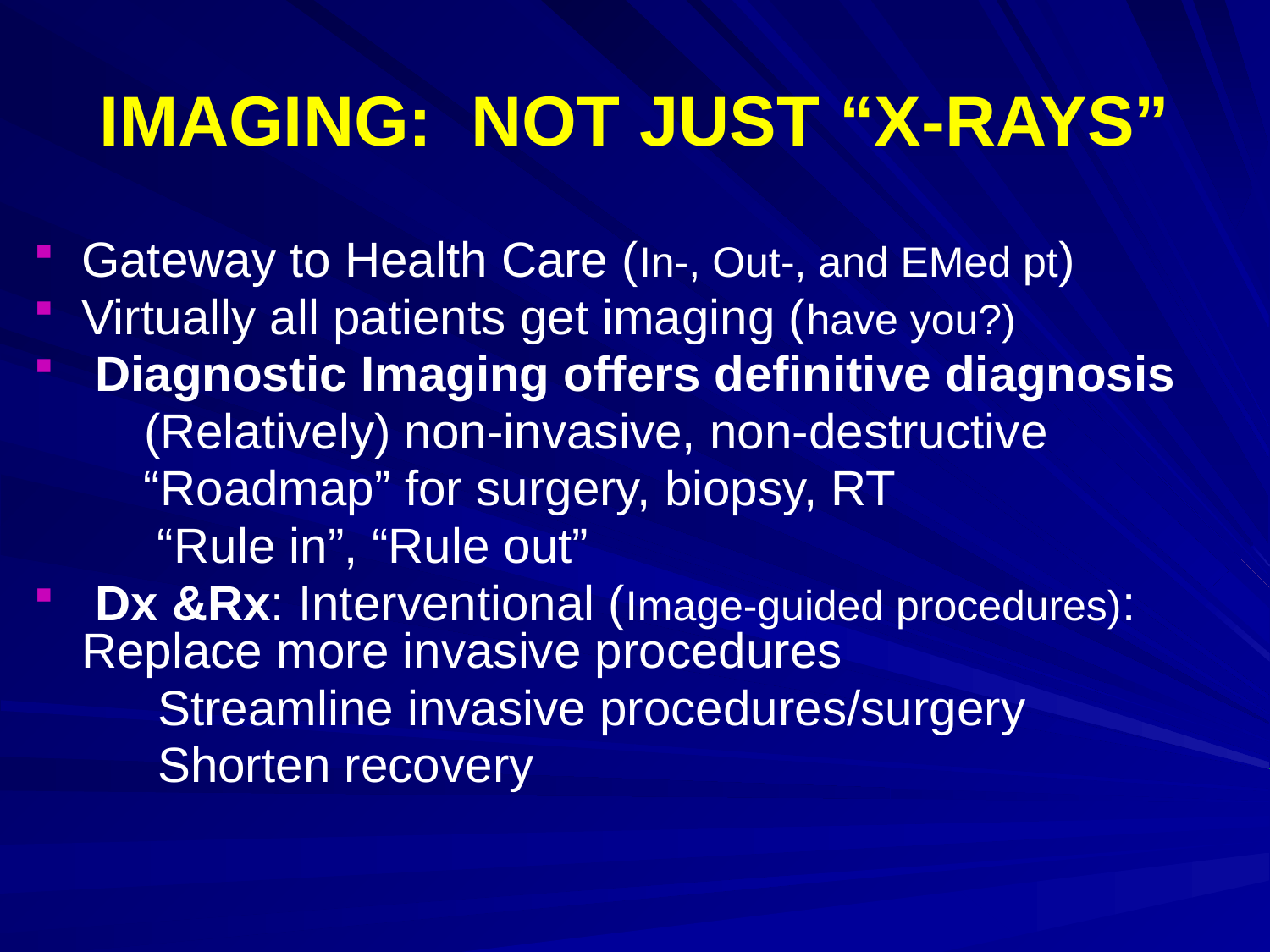

# IMAGING:  NOT JUST “X-RAYS”
Gateway to Health Care (In-, Out-, and EMed pt)
Virtually all patients get imaging (have you?)
 Diagnostic Imaging offers definitive diagnosis
        (Relatively) non-invasive, non-destructive
        “Roadmap” for surgery, biopsy, RT
         “Rule in”, “Rule out”
 Dx &Rx: Interventional (Image-guided procedures):   	Replace more invasive procedures
         Streamline invasive procedures/surgery
         Shorten recovery